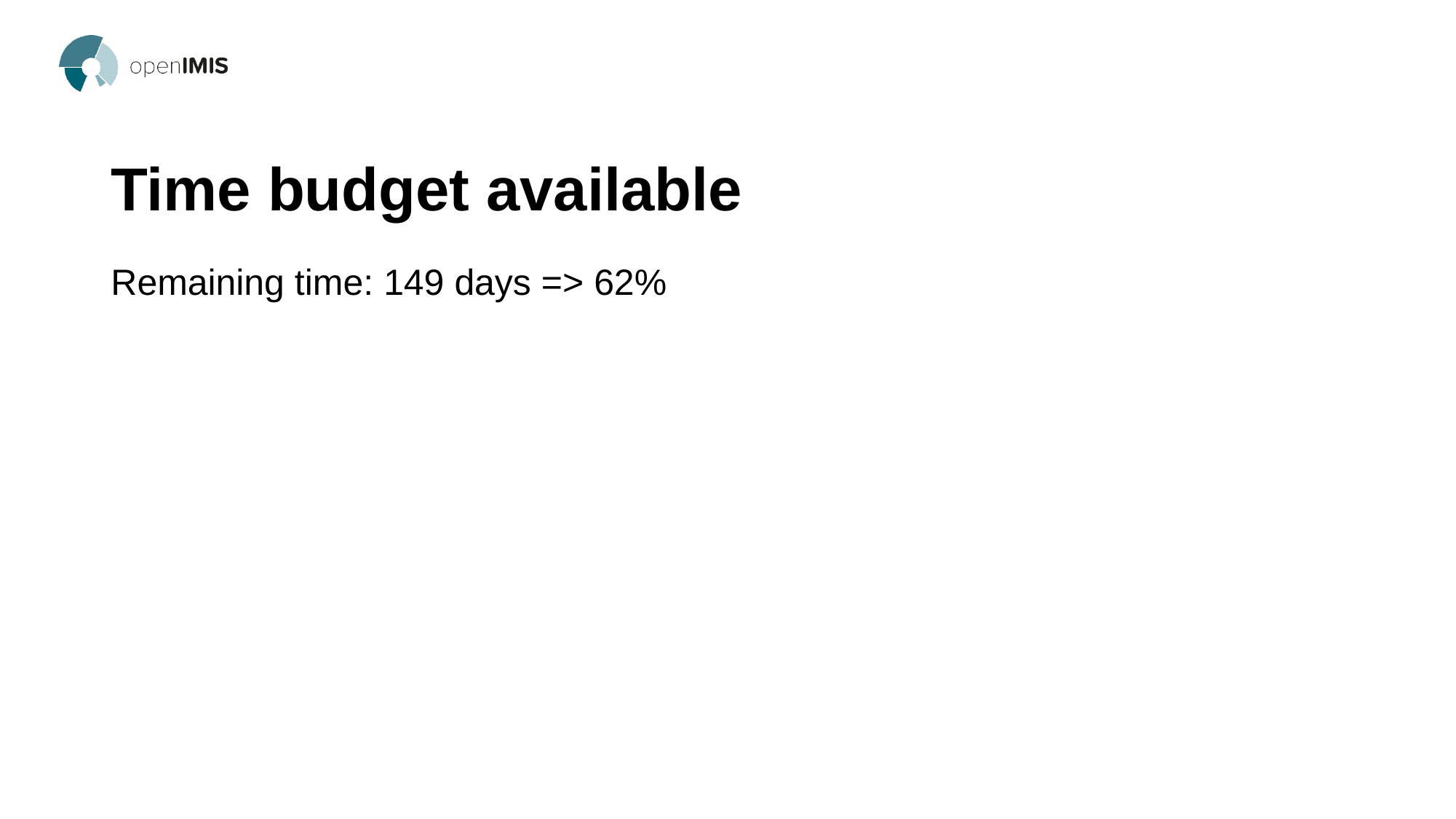

# Time budget available
Remaining time: 149 days => 62%